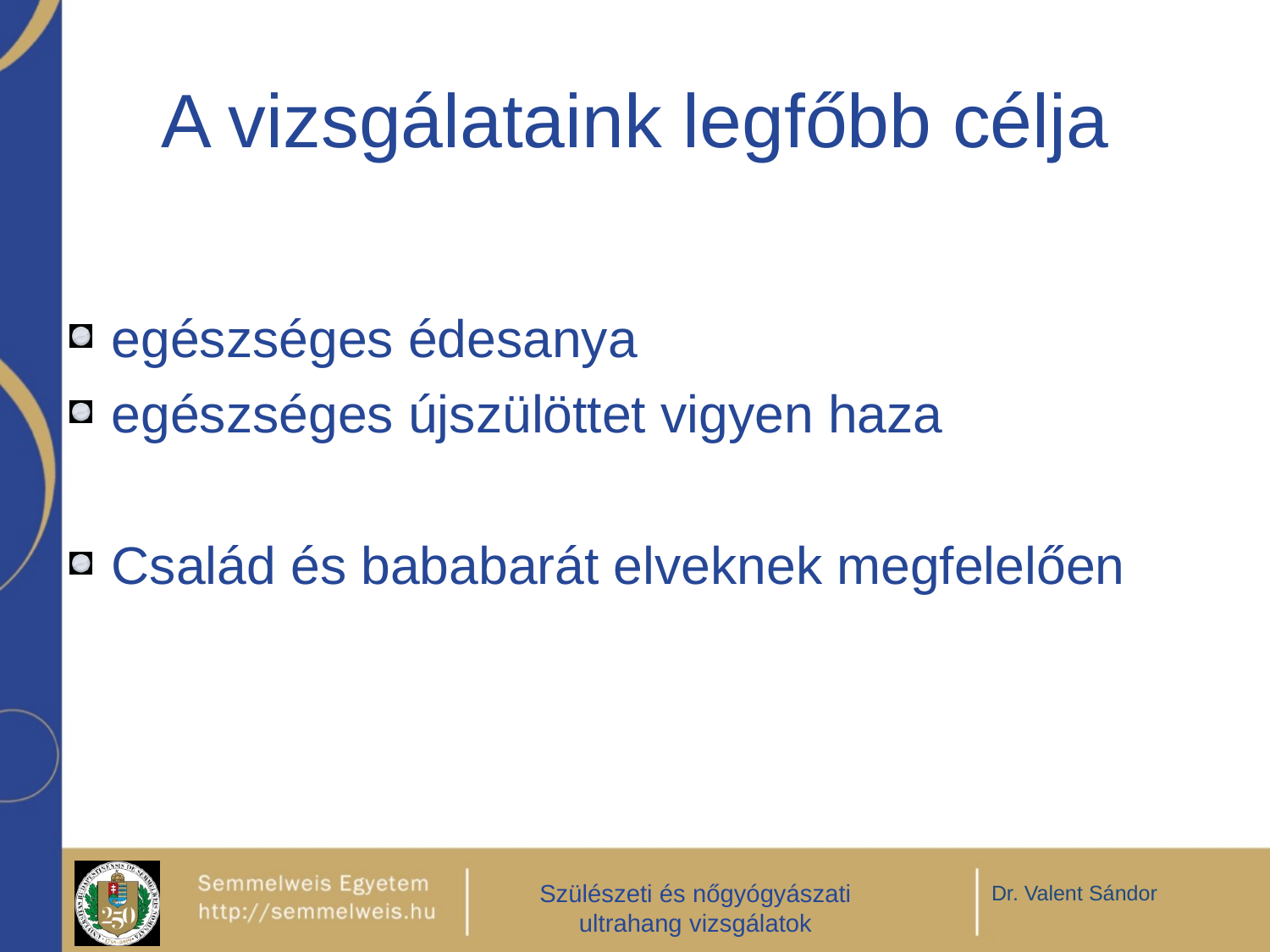

# A vizsgálataink legfőbb célja

egészséges édesanya
egészséges újszülöttet vigyen haza

Család és bababarát elveknek megfelelően